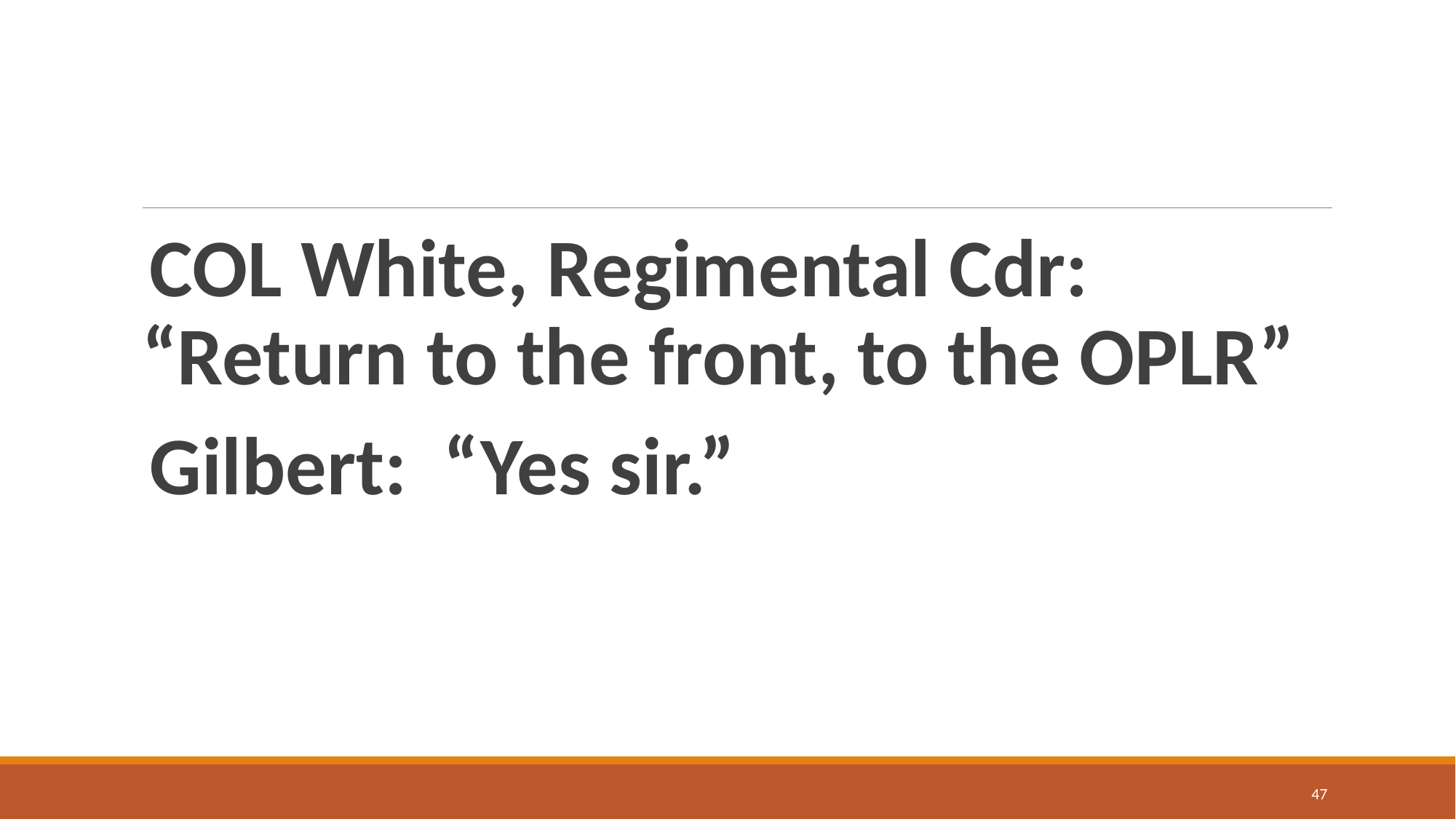

#
COL White, Regimental Cdr:  “Return to the front, to the OPLR”
Gilbert:  “Yes sir.”

47